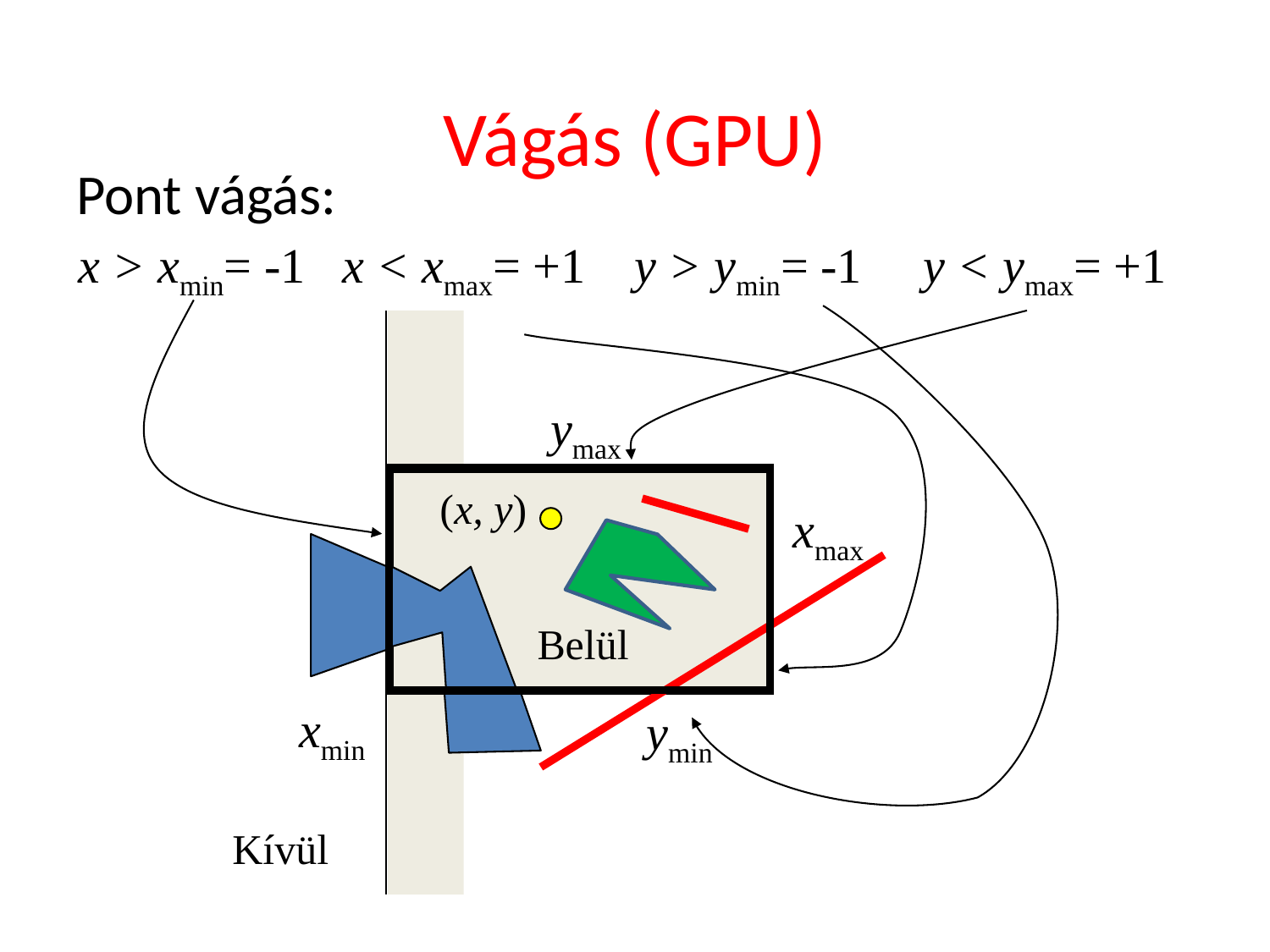

# Vágás (GPU)
Pont vágás:
x > xmin= -1   x < xmax= +1    y > ymin= -1     y < ymax= +1

 ymax

(x, y)
xmax

Belül
xmin

ymin
Kívül